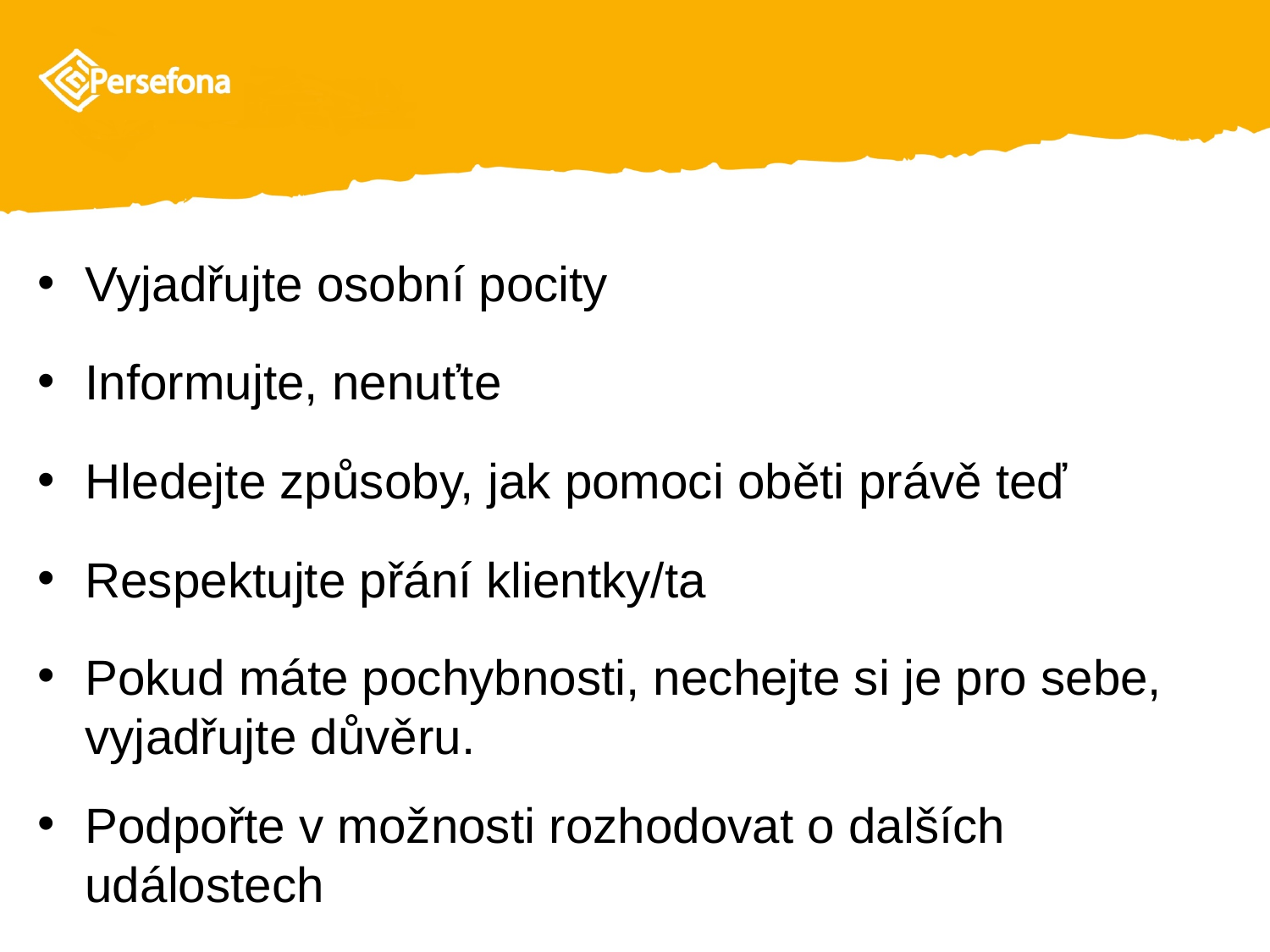

#
Vyjadřujte osobní pocity
Informujte, nenuťte
Hledejte způsoby, jak pomoci oběti právě teď
Respektujte přání klientky/ta

Pokud máte pochybnosti, nechejte si je pro sebe, vyjadřujte důvěru.

Podpořte v možnosti rozhodovat o dalších událostech